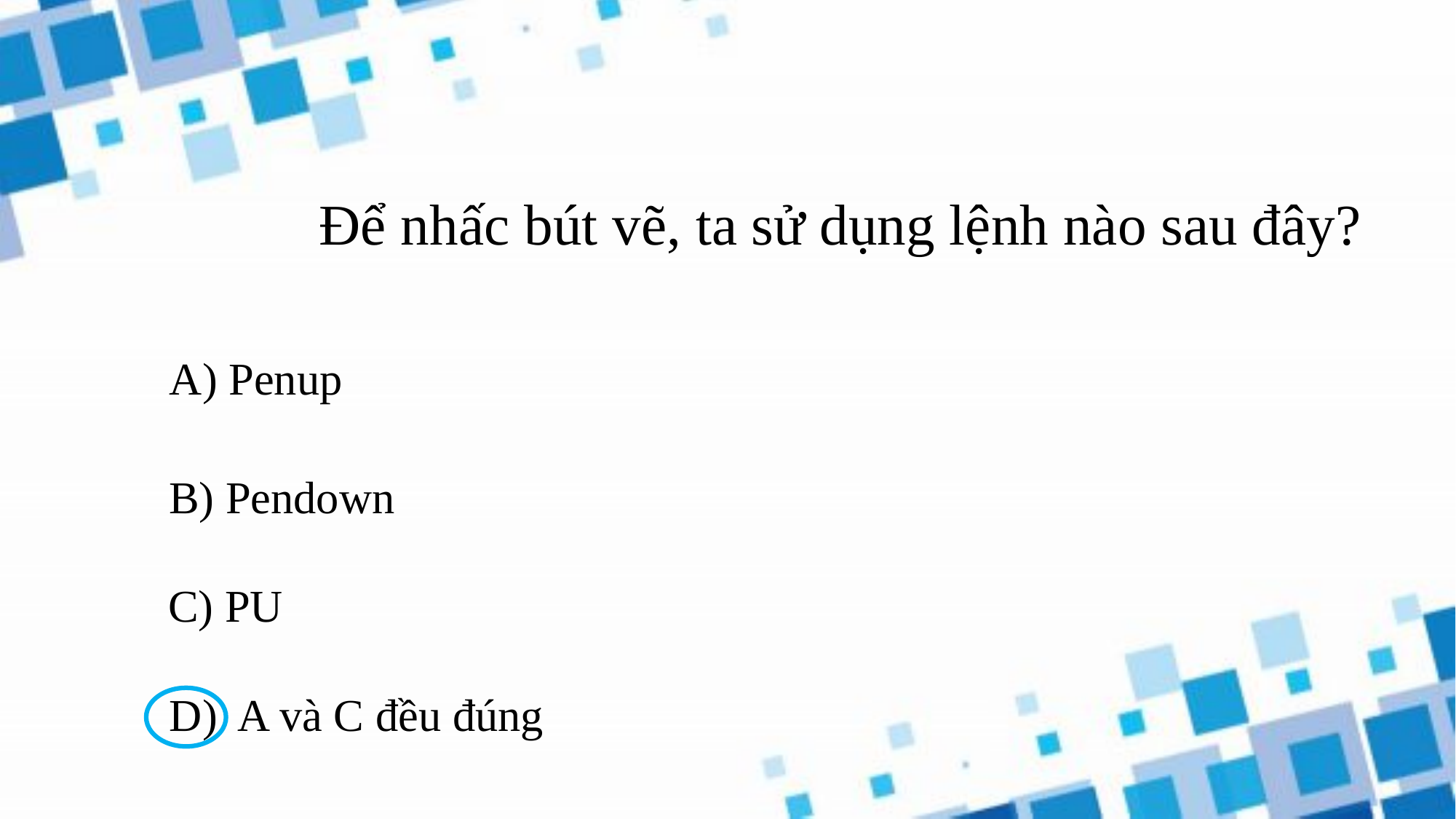

#
Để nhấc bút vẽ, ta sử dụng lệnh nào sau đây?
A) Penup
B) Pendown
C) PU
D)  A và C đều đúng